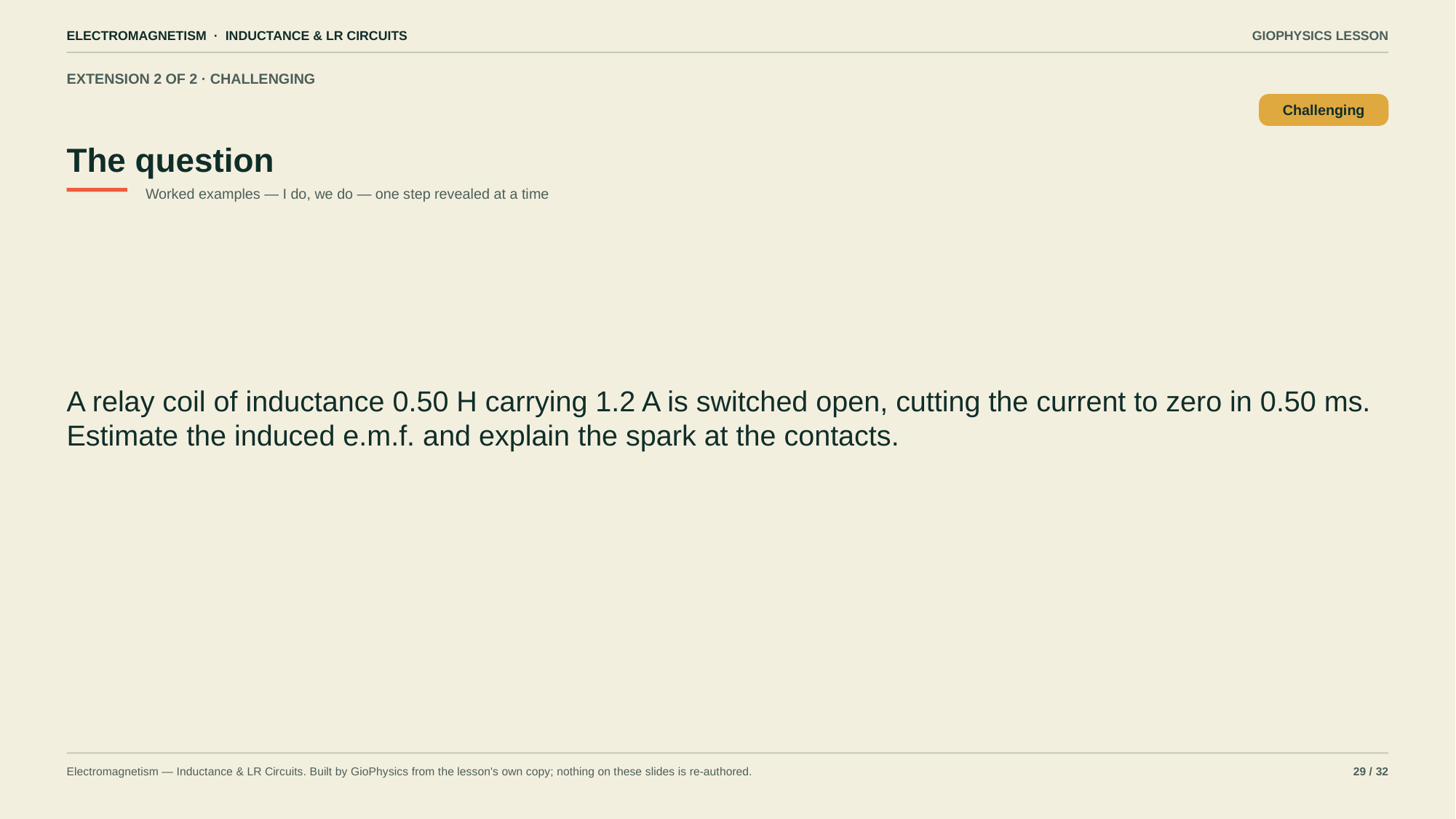

ELECTROMAGNETISM  ·  INDUCTANCE & LR CIRCUITS
GIOPHYSICS LESSON

EXTENSION 2 OF 2 · CHALLENGING
The question

Challenging
Worked examples — I do, we do — one step revealed at a time

A relay coil of inductance 0.50 H carrying 1.2 A is switched open, cutting the current to zero in 0.50 ms. Estimate the induced e.m.f. and explain the spark at the contacts.

Electromagnetism — Inductance & LR Circuits. Built by GioPhysics from the lesson's own copy; nothing on these slides is re-authored.
29 / 32